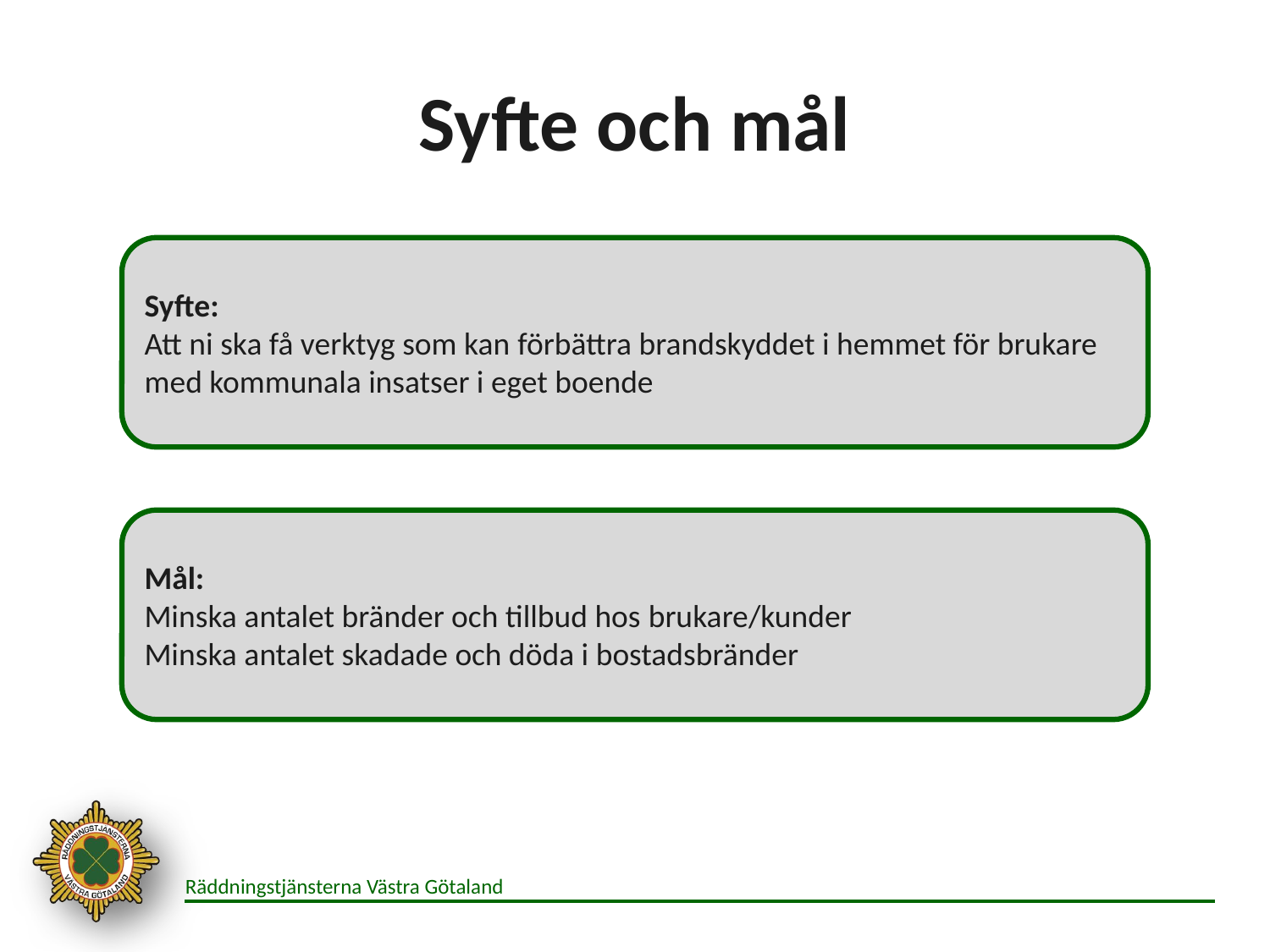

# Syfte och mål
Syfte:
Att ni ska få verktyg som kan förbättra brandskyddet i hemmet för brukare med kommunala insatser i eget boende
Mål:
Minska antalet bränder och tillbud hos brukare/kunder
Minska antalet skadade och döda i bostadsbränder